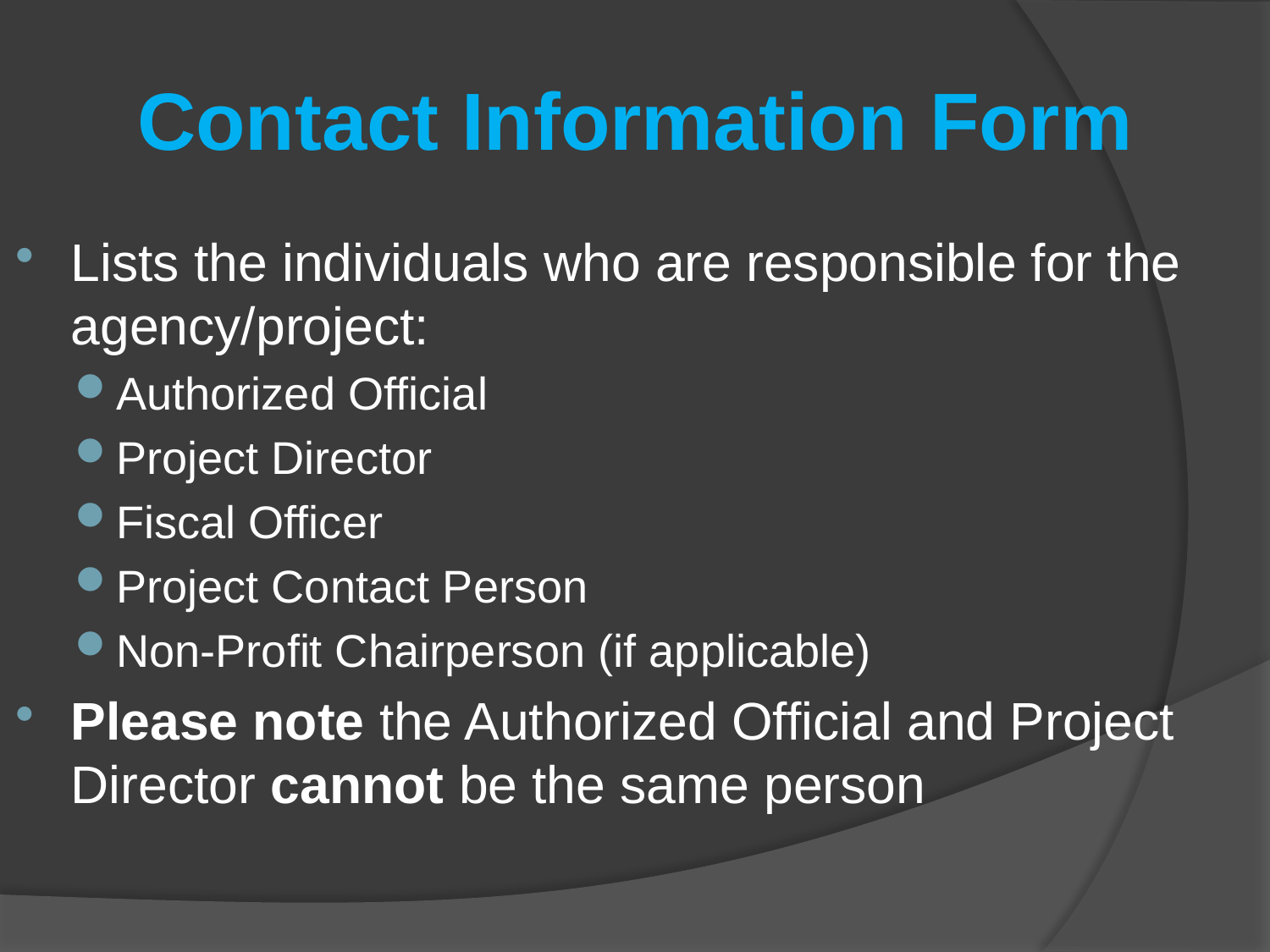

# Contact Information Form
Lists the individuals who are responsible for the agency/project:
Authorized Official
Project Director
Fiscal Officer
Project Contact Person
Non-Profit Chairperson (if applicable)
Please note the Authorized Official and Project Director cannot be the same person